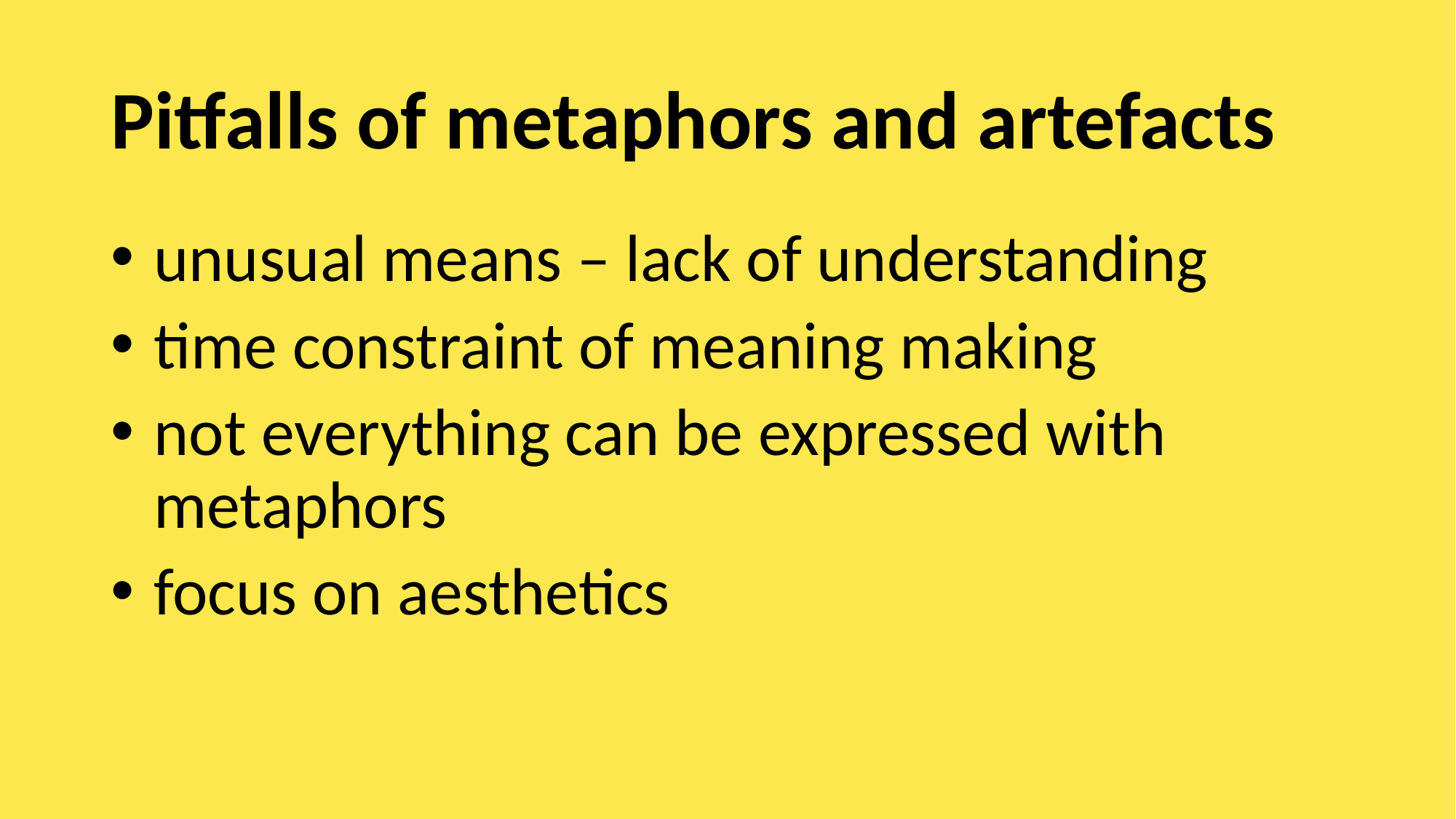

# Pitfalls of metaphors and artefacts
unusual means – lack of understanding
time constraint of meaning making
not everything can be expressed with metaphors
focus on aesthetics